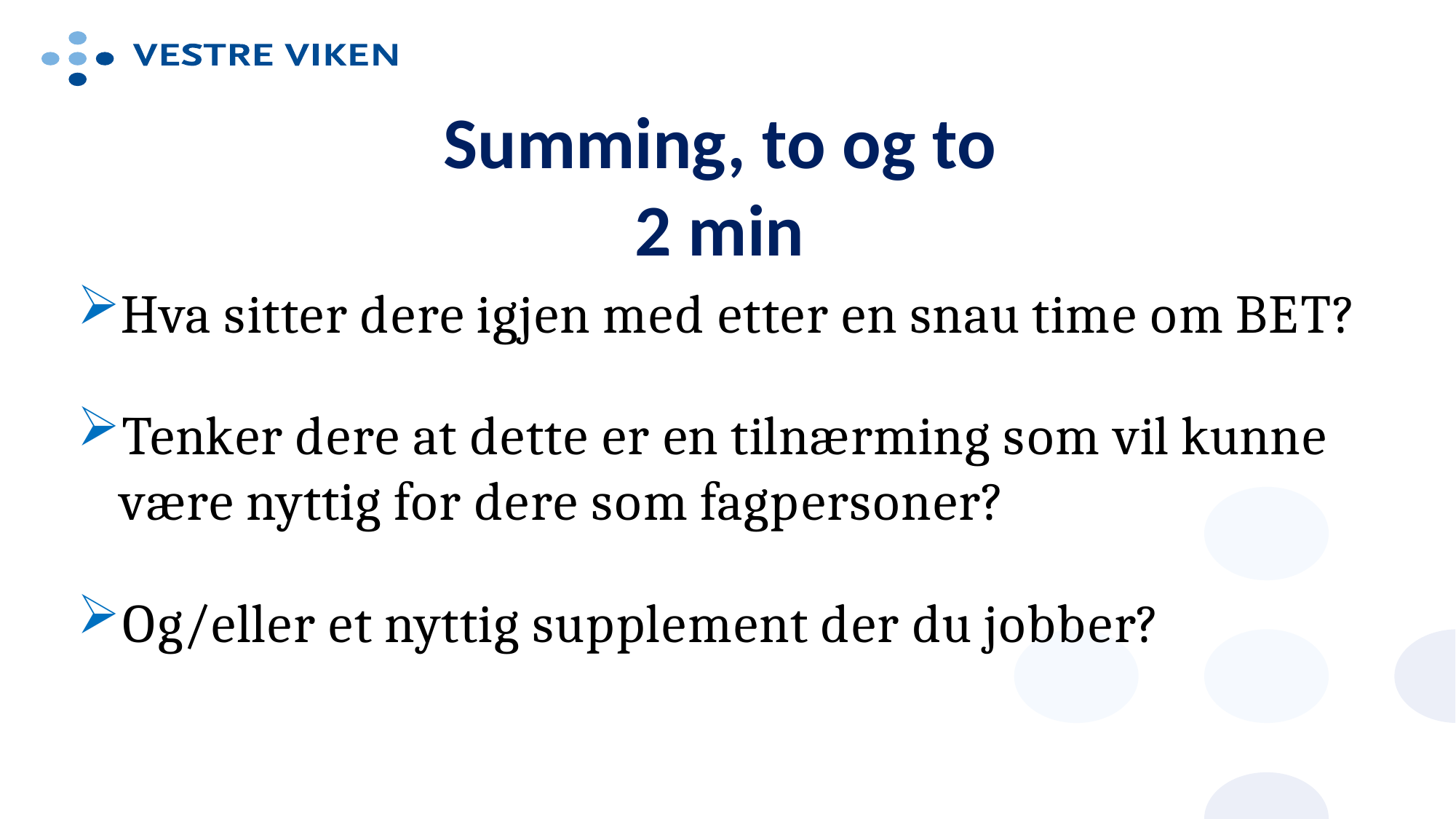

# Summing, to og to 2 min
Hva sitter dere igjen med etter en snau time om BET?
Tenker dere at dette er en tilnærming som vil kunne være nyttig for dere som fagpersoner?
Og/eller et nyttig supplement der du jobber?